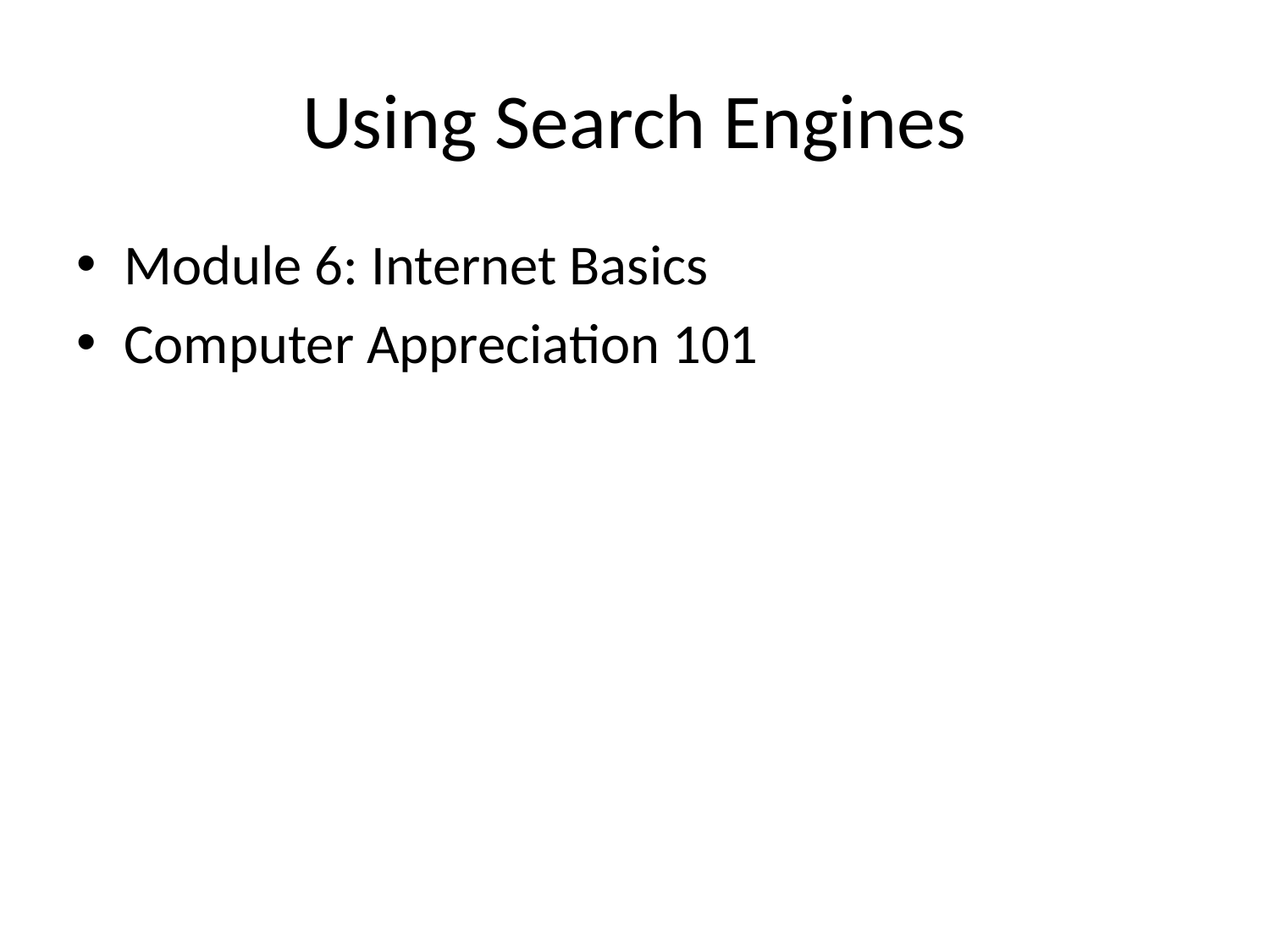

# Using Search Engines
Module 6: Internet Basics
Computer Appreciation 101